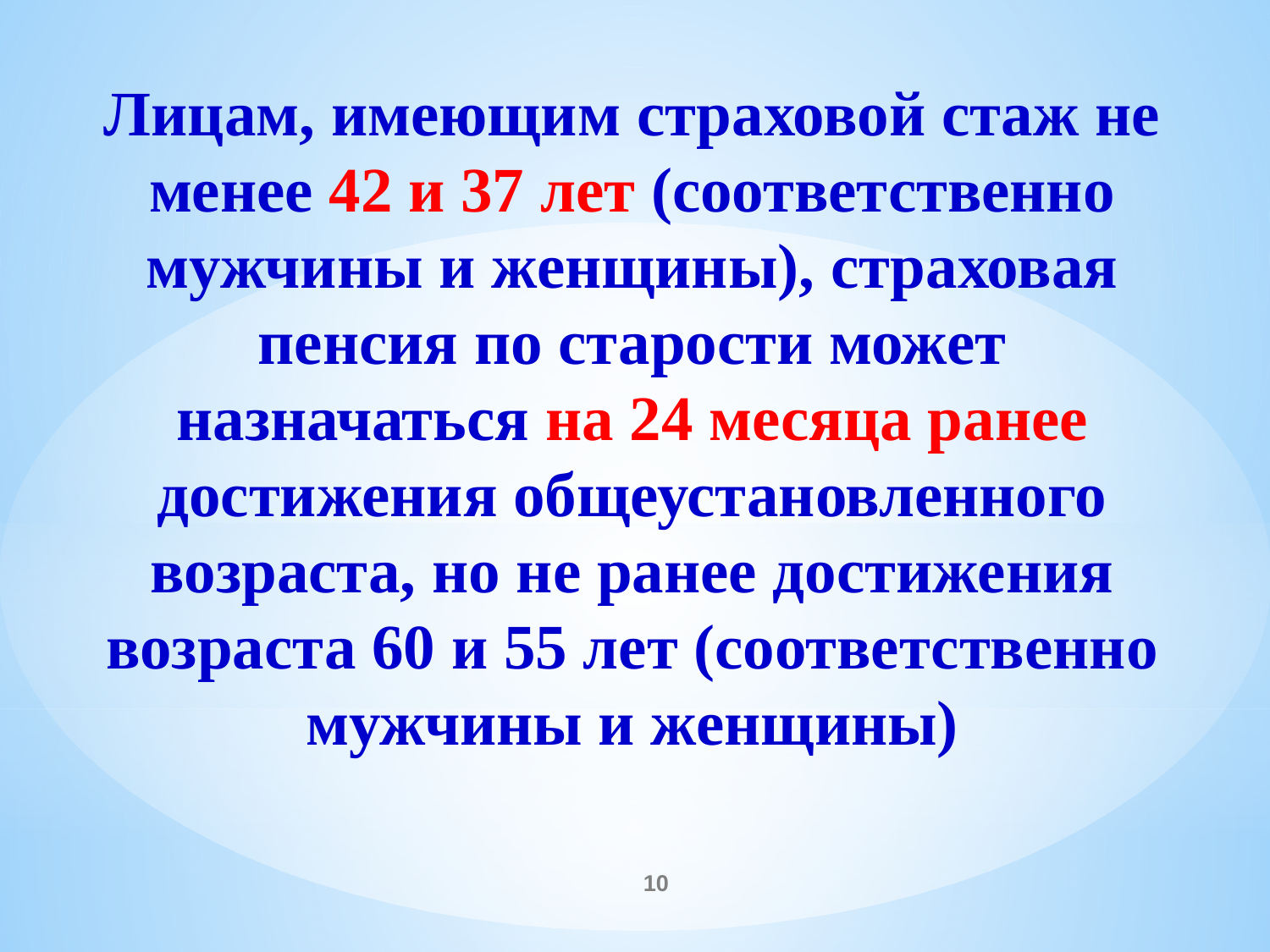

Лицам, имеющим страховой стаж не менее 42 и 37 лет (соответственно мужчины и женщины), страховая пенсия по старости может назначаться на 24 месяца ранее достижения общеустановленного возраста, но не ранее достижения возраста 60 и 55 лет (соответственно мужчины и женщины)
10